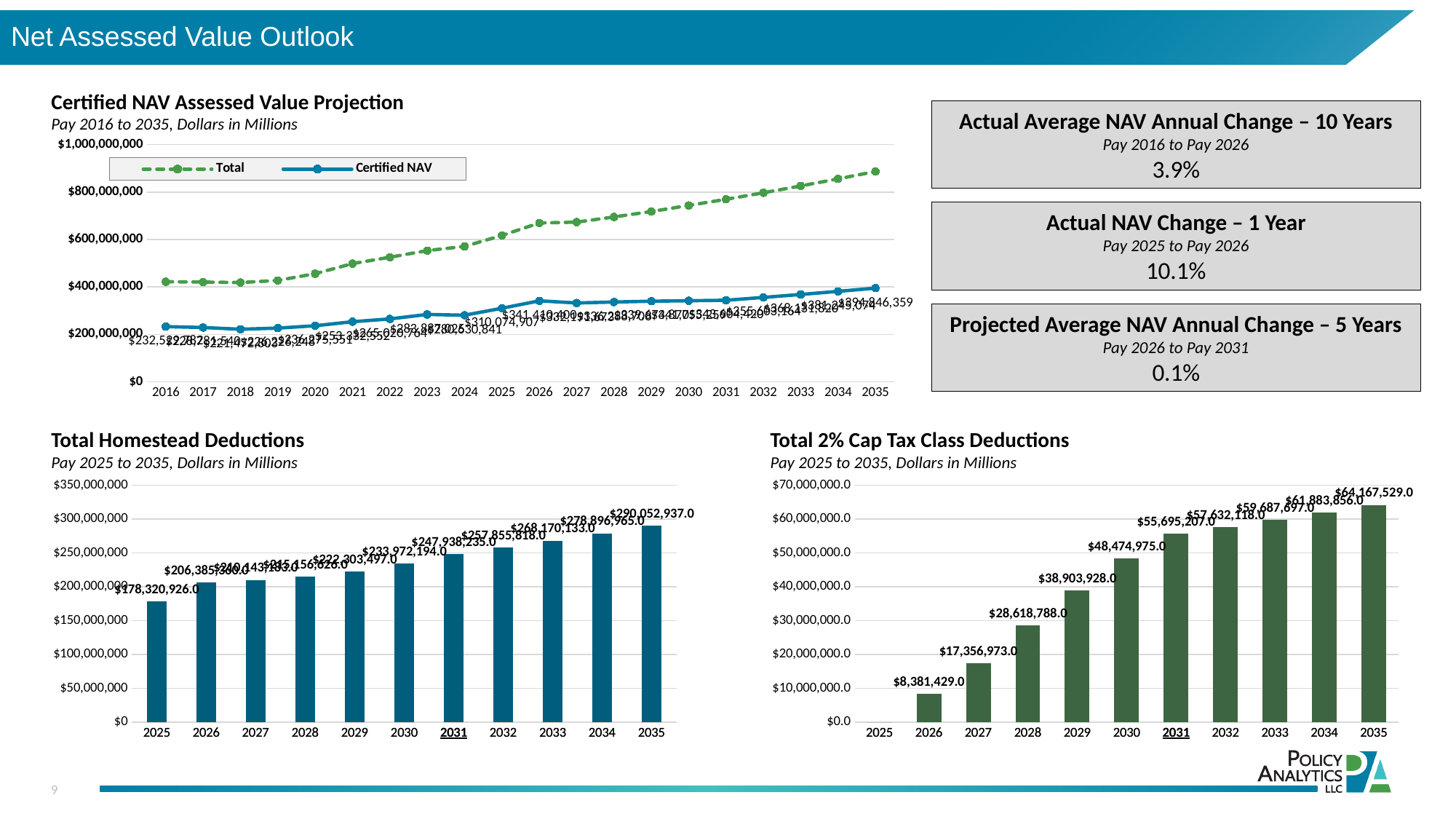

Net Assessed Value Outlook
Certified NAV Assessed Value Projection
Pay 2016 to 2035, Dollars in Millions
Actual Average NAV Annual Change – 10 Years
Pay 2016 to Pay 2026
3.9%

### Chart

| Category | Total | Certified NAV |
|---|---|---|
| 2016 | 421740470.0 | 232529782.0 |
| 2017 | 420339183.0 | 228781540.0 |
| 2018 | 418307305.0 | 221472803.0 |
| 2019 | 427222226.0 | 226226248.0 |
| 2020 | 455652553.0 | 236275551.0 |
| 2021 | 498377183.0 | 253332552.0 |
| 2022 | 525314250.0 | 265020764.0 |
| 2023 | 553189599.0 | 283887025.0 |
| 2024 | 570875995.0 | 280630841.0 |
| 2025 | 616906030.0 | 310074907.0 |
| 2026 | 669688410.0 | 341410400.0 |
| 2027 | 673149754.0 | 332191673.0 |
| 2028 | 695068013.0 | 336288708.0 |
| 2029 | 717837364.0 | 339674870.0 |
| 2030 | 743572481.0 | 341755259.0 |
| 2031 | 769463609.0 | 343604420.0 |
| 2032 | 796987795.0 | 355603164.0 |
| 2033 | 825674041.0 | 368131820.0 |
| 2034 | 855618961.0 | 381245074.0 |
| 2035 | 886692015.0 | 394846359.0 |
Actual NAV Change – 1 Year
Pay 2025 to Pay 2026
10.1%
Projected Average NAV Annual Change – 5 Years
Pay 2026 to Pay 2031
0.1%
Total Homestead Deductions
Pay 2025 to 2035, Dollars in Millions
Total 2% Cap Tax Class Deductions
Pay 2025 to 2035, Dollars in Millions

### Chart

| Category | Dummy | Total Homestead Deductions | Total Homestead Deductions |
|---|---|---|---|
| 2025 | 0.0 | 178320926.0 | 178320926.0 |
| 2026 | 0.0 | 206385360.0 | 206385360.0 |
| 2027 | 0.0 | 210143183.0 | 210143183.0 |
| 2028 | 0.0 | 215156626.0 | 215156626.0 |
| 2029 | 0.0 | 222303497.0 | 222303497.0 |
| 2030 | 0.0 | 233972194.0 | 233972194.0 |
| 2031 | 0.0 | 247938235.0 | 247938235.0 |
| 2032 | 0.0 | 257855818.0 | 257855818.0 |
| 2033 | 0.0 | 268170133.0 | 268170133.0 |
| 2034 | 0.0 | 278896965.0 | 278896965.0 |
| 2035 | 0.0 | 290052937.0 | 290052937.0 |

### Chart

| Category | Dummy | Total Non-Homestead Residental Deductions | Total Non-Homestead Residental Deductions |
|---|---|---|---|
| 2025 | 0.0 | 0.0 | 0.0 |
| 2026 | 0.0 | 8381429.0 | 8381429.0 |
| 2027 | 0.0 | 17356973.0 | 17356973.0 |
| 2028 | 0.0 | 28618788.0 | 28618788.0 |
| 2029 | 0.0 | 38903928.0 | 38903928.0 |
| 2030 | 0.0 | 48474975.0 | 48474975.0 |
| 2031 | 0.0 | 55695207.0 | 55695207.0 |
| 2032 | 0.0 | 57632118.0 | 57632118.0 |
| 2033 | 0.0 | 59687697.0 | 59687697.0 |
| 2034 | 0.0 | 61883856.0 | 61883856.0 |
| 2035 | 0.0 | 64167529.0 | 64167529.0 |
9